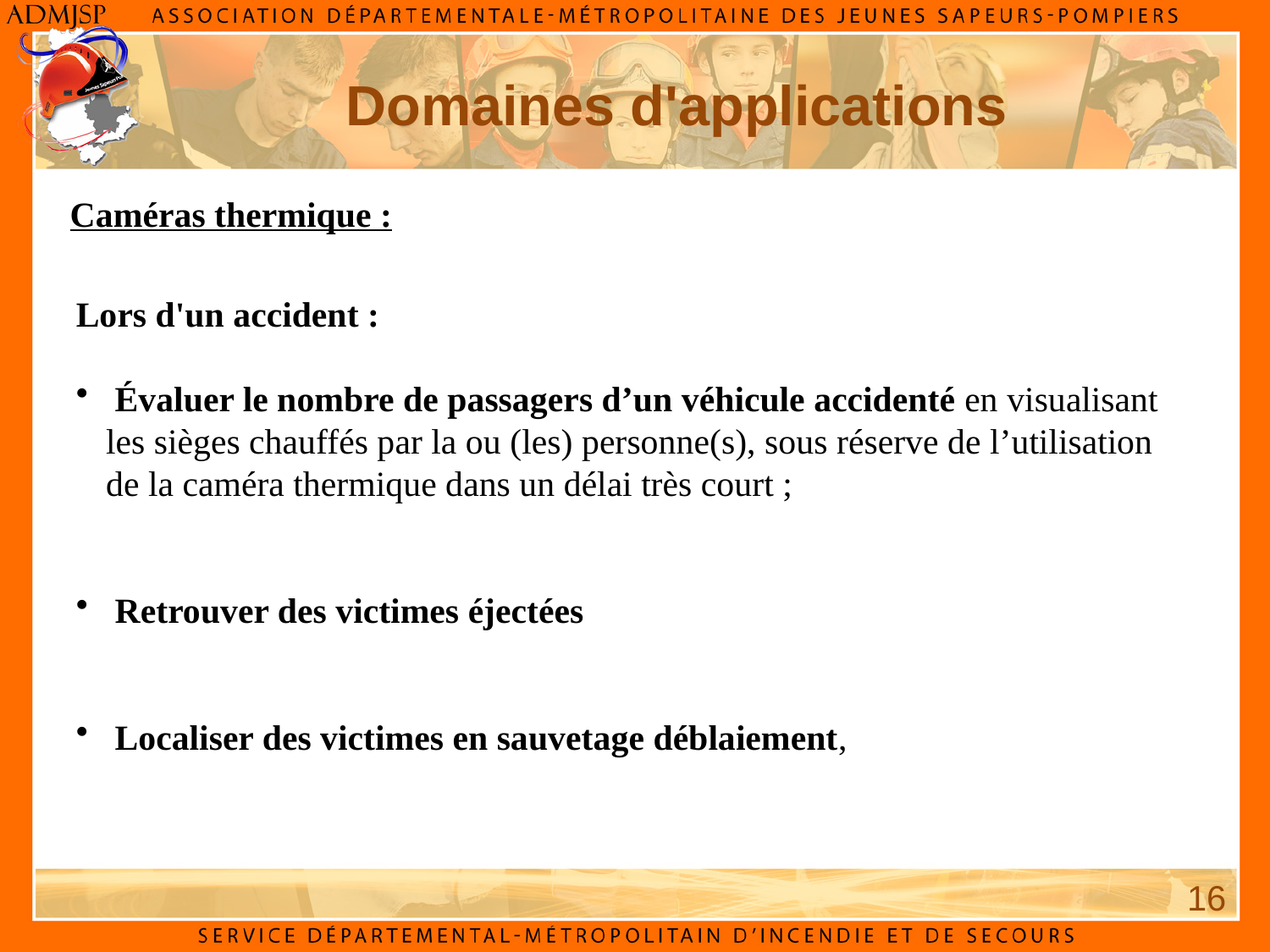

Domaines d'applications
Caméras thermique :
Lors d'un accident :

 Évaluer le nombre de passagers d’un véhicule accidenté en visualisant les sièges chauffés par la ou (les) personne(s), sous réserve de l’utilisation de la caméra thermique dans un délai très court ;

 Retrouver des victimes éjectées

 Localiser des victimes en sauvetage déblaiement,

16